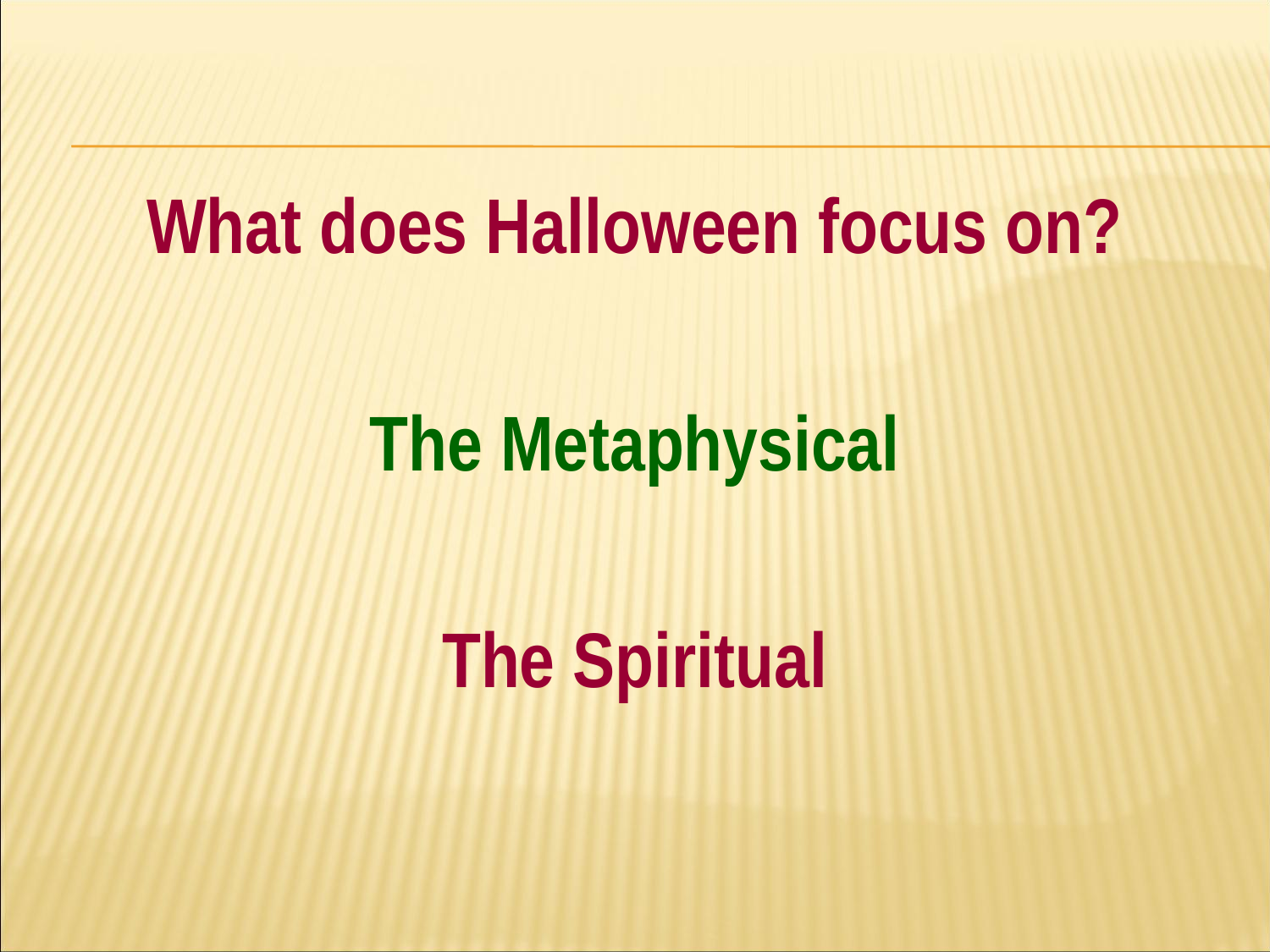

#
What does Halloween focus on?

The Metaphysical

The Spiritual